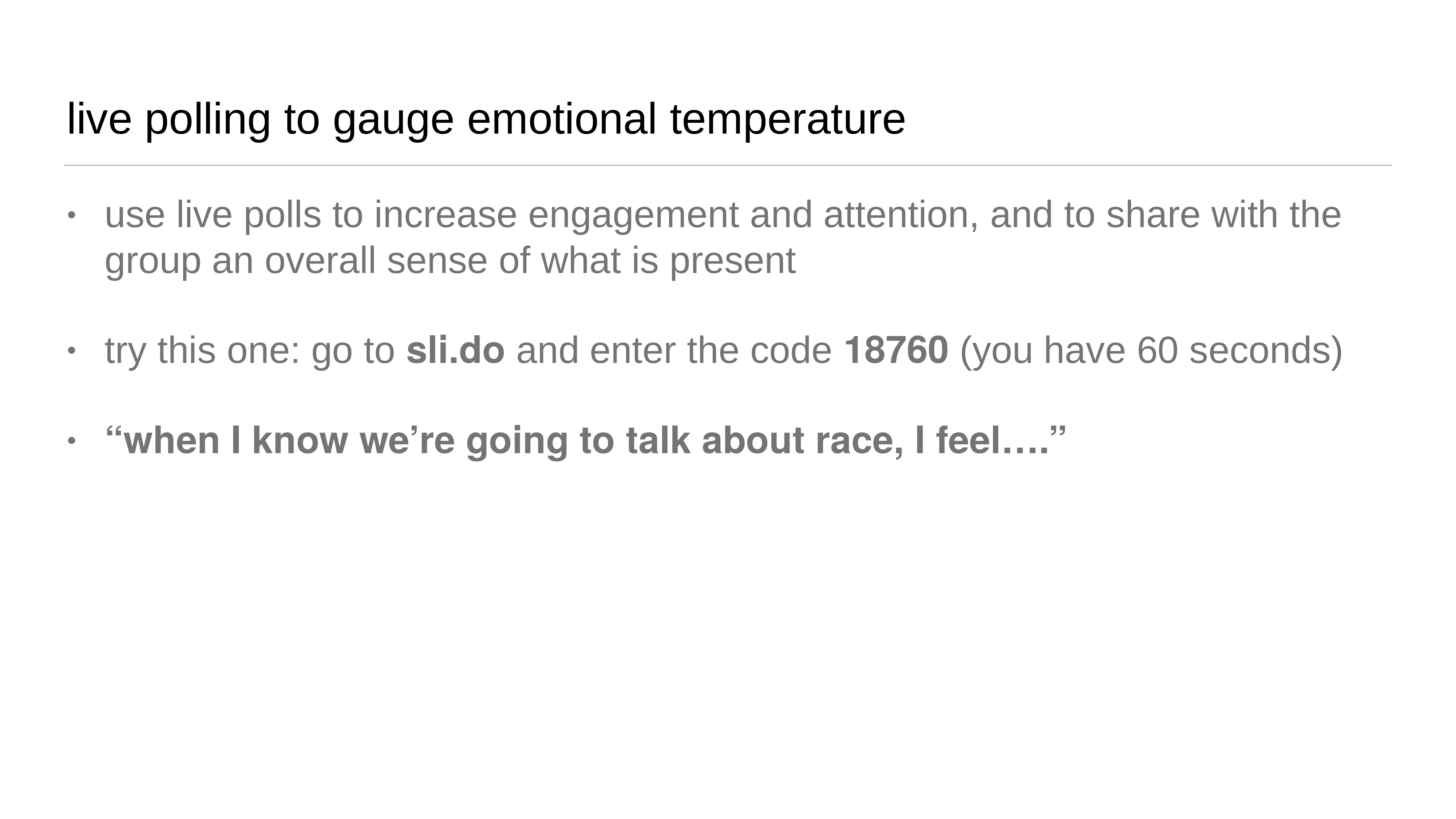

# live polling to gauge emotional temperature
use live polls to increase engagement and attention, and to share with the group an overall sense of what is present
try this one: go to sli.do and enter the code 18760 (you have 60 seconds)
“when I know we’re going to talk about race, I feel….”